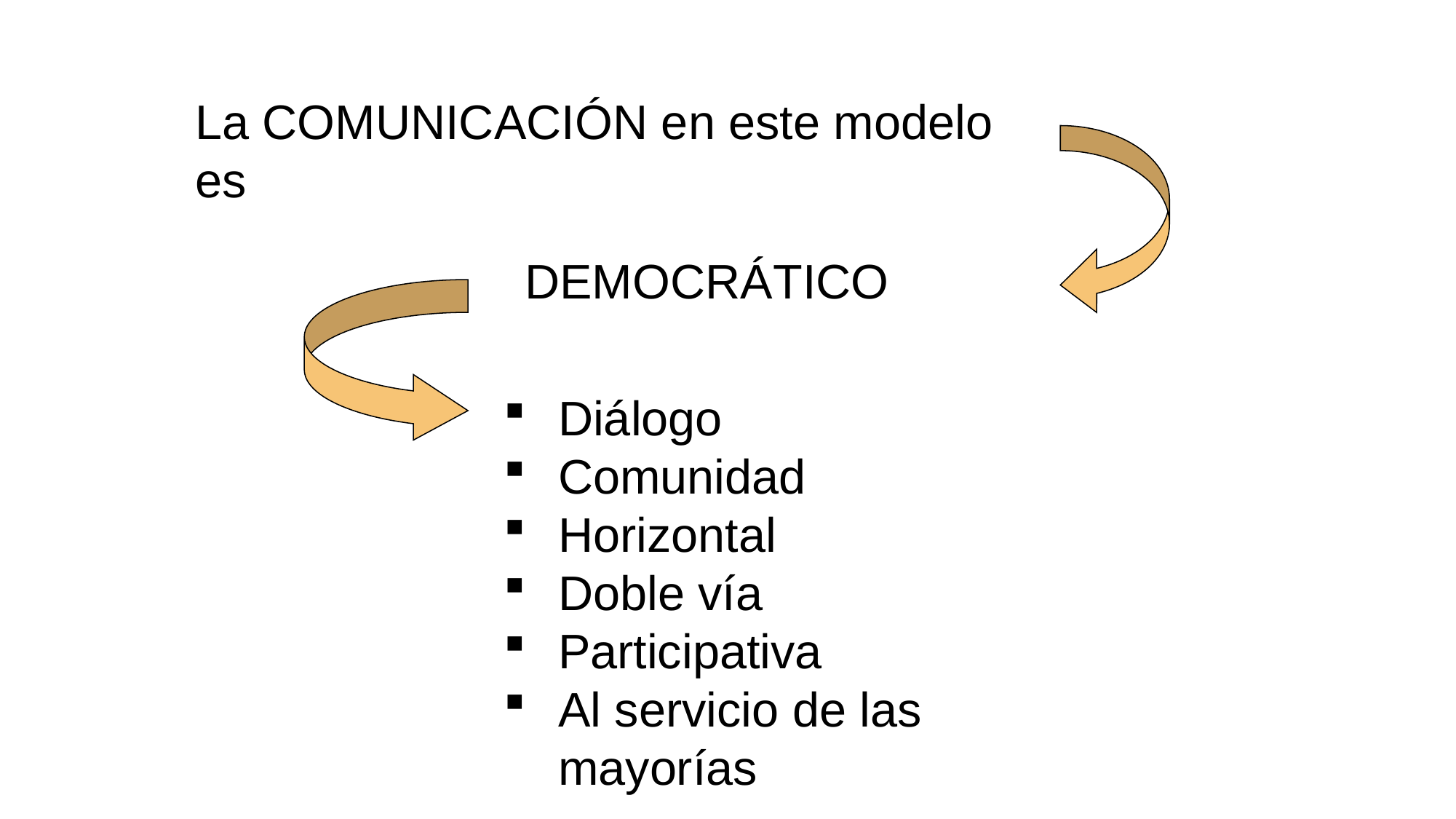

La COMUNICACIÓN en este modelo es

DEMOCRÁTICO

Diálogo
Comunidad
Horizontal
Doble vía
Participativa
Al servicio de las mayorías